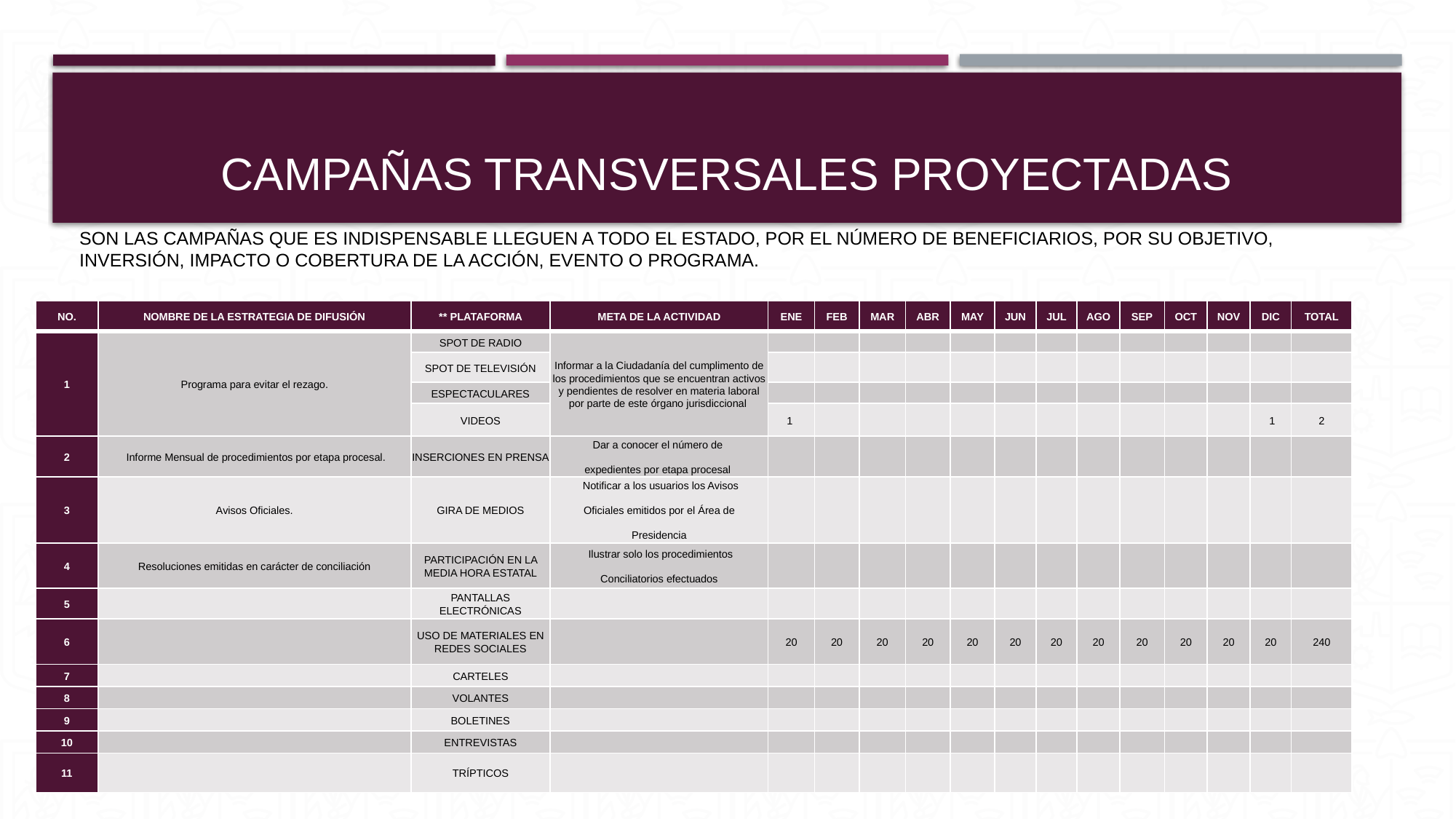

# CAMPAÑAS TRANSVERSALES PROYECTADAS
SON LAS CAMPAÑAS QUE ES INDISPENSABLE LLEGUEN A TODO EL ESTADO, POR EL NÚMERO DE BENEFICIARIOS, POR SU OBJETIVO, INVERSIÓN, IMPACTO O COBERTURA DE LA ACCIÓN, EVENTO O PROGRAMA.

| NO. | NOMBRE DE LA ESTRATEGIA DE DIFUSIÓN | \*\* PLATAFORMA | META DE LA ACTIVIDAD | ENE | FEB | MAR | ABR | MAY | JUN | JUL | AGO | SEP | OCT | NOV | DIC | TOTAL |
| --- | --- | --- | --- | --- | --- | --- | --- | --- | --- | --- | --- | --- | --- | --- | --- | --- |
| 1 | Programa para evitar el rezago. | SPOT DE RADIO | Informar a la Ciudadanía del cumplimento de los procedimientos que se encuentran activos y pendientes de resolver en materia laboral por parte de este órgano jurisdiccional |  |  |  |  |  |  |  |  |  |  |  |  |  |
|  |  | SPOT DE TELEVISIÓN |  |  |  |  |  |  |  |  |  |  |  |  |  |  |
|  |  | ESPECTACULARES |  |  |  |  |  |  |  |  |  |  |  |  |  |  |
|  |  | VIDEOS |  | 1 |  |  |  |  |  |  |  |  |  |  | 1 | 2 |
| 2 | Informe Mensual de procedimientos por etapa procesal. | INSERCIONES EN PRENSA | Dar a conocer el número de expedientes por etapa procesal |  |  |  |  |  |  |  |  |  |  |  |  |  |
| 3 | Avisos Oficiales. | GIRA DE MEDIOS | Notificar a los usuarios los Avisos Oficiales emitidos por el Área de Presidencia |  |  |  |  |  |  |  |  |  |  |  |  |  |
| 4 | Resoluciones emitidas en carácter de conciliación | PARTICIPACIÓN EN LA MEDIA HORA ESTATAL | Ilustrar solo los procedimientos Conciliatorios efectuados |  |  |  |  |  |  |  |  |  |  |  |  |  |
| 5 |  | PANTALLAS ELECTRÓNICAS |  |  |  |  |  |  |  |  |  |  |  |  |  |  |
| 6 |  | USO DE MATERIALES EN REDES SOCIALES |  | 20 | 20 | 20 | 20 | 20 | 20 | 20 | 20 | 20 | 20 | 20 | 20 | 240 |
| 7 |  | CARTELES |  |  |  |  |  |  |  |  |  |  |  |  |  |  |
| 8 |  | VOLANTES |  |  |  |  |  |  |  |  |  |  |  |  |  |  |
| 9 |  | BOLETINES |  |  |  |  |  |  |  |  |  |  |  |  |  |  |
| 10 |  | ENTREVISTAS |  |  |  |  |  |  |  |  |  |  |  |  |  |  |
| 11 |  | TRÍPTICOS |  |  |  |  |  |  |  |  |  |  |  |  |  |  |